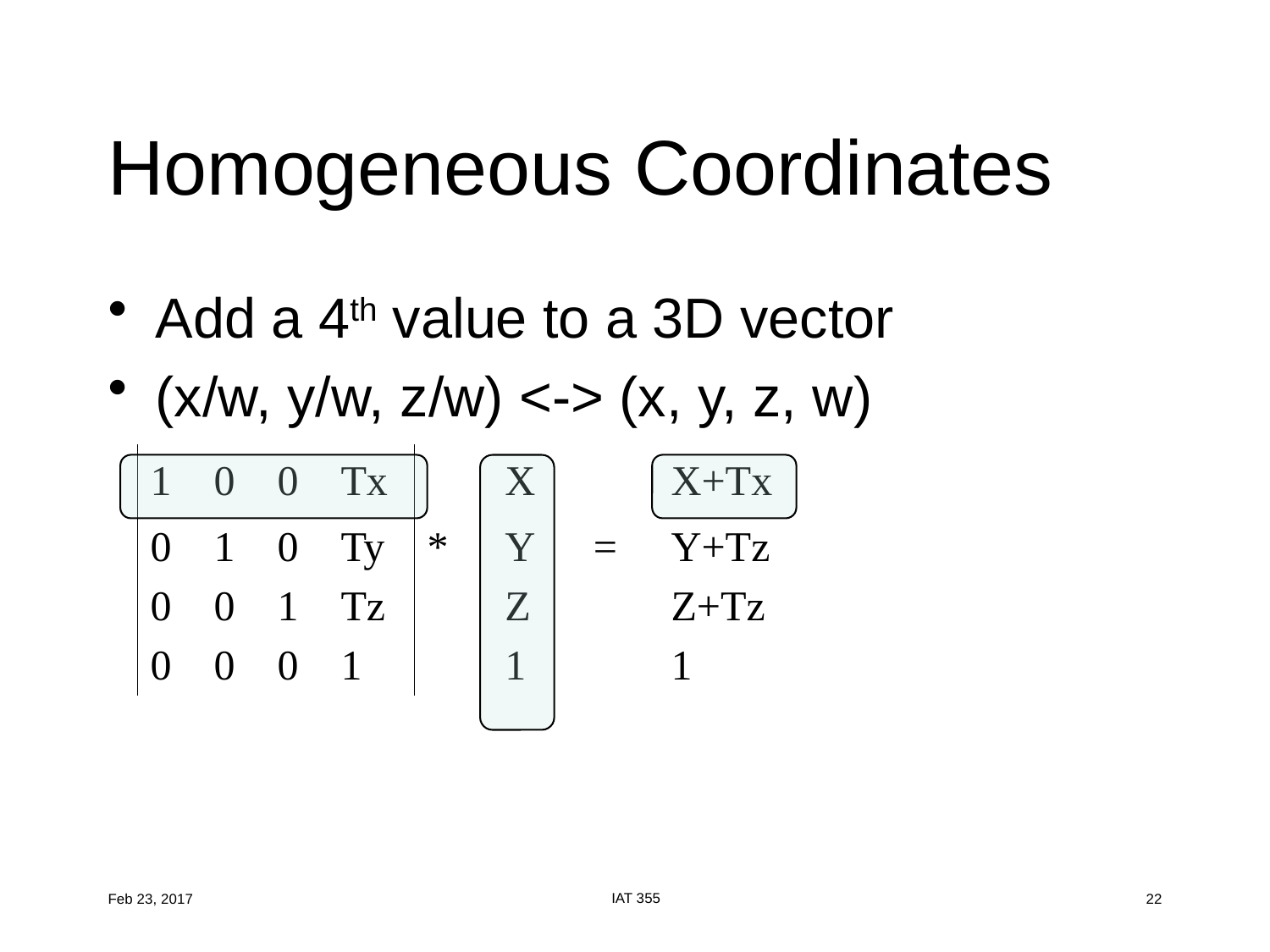

# Homogeneous Coordinates
Add a 4th value to a 3D vector
(x/w, y/w, z/w) <-> (x, y, z, w)
| 1 | 0 | 0 | Tx |  | X |  | X+Tx |
| --- | --- | --- | --- | --- | --- | --- | --- |
| 0 | 1 | 0 | Ty | \* | Y | = | Y+Tz |
| 0 | 0 | 1 | Tz |  | Z |  | Z+Tz |
| 0 | 0 | 0 | 1 |  | 1 |  | 1 |

IAT 355
Feb 23, 2017
22